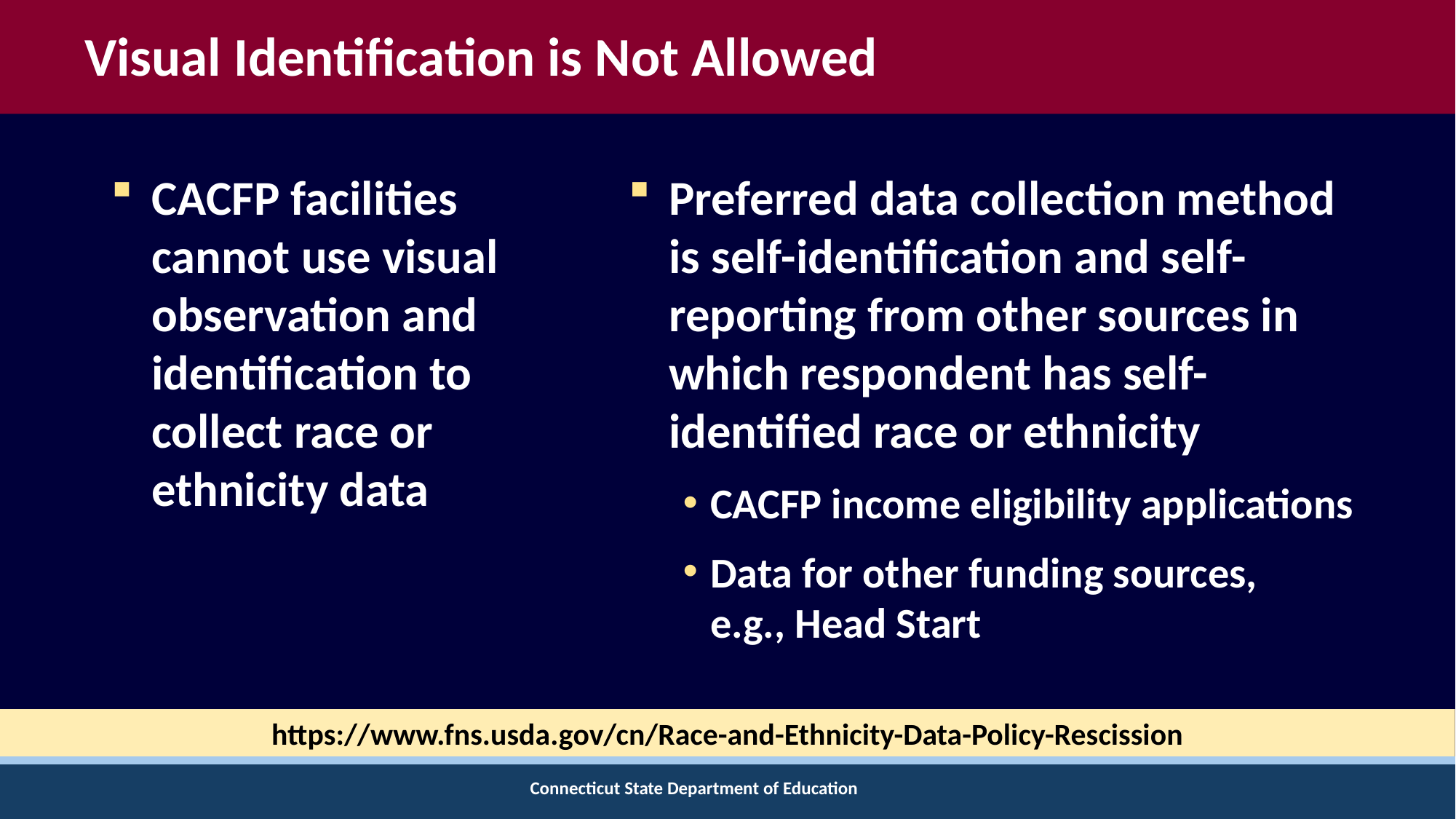

# Visual Identification is Not Allowed
CACFP facilities cannot use visual observation and identification to collect race or ethnicity data

Preferred data collection method is self-identification and self-reporting from other sources in which respondent has self-identified race or ethnicity
CACFP income eligibility applications
Data for other funding sources,
e.g., Head Start

https://www.fns.usda.gov/cn/Race-and-Ethnicity-Data-Policy-Rescission
Connecticut State Department of Education